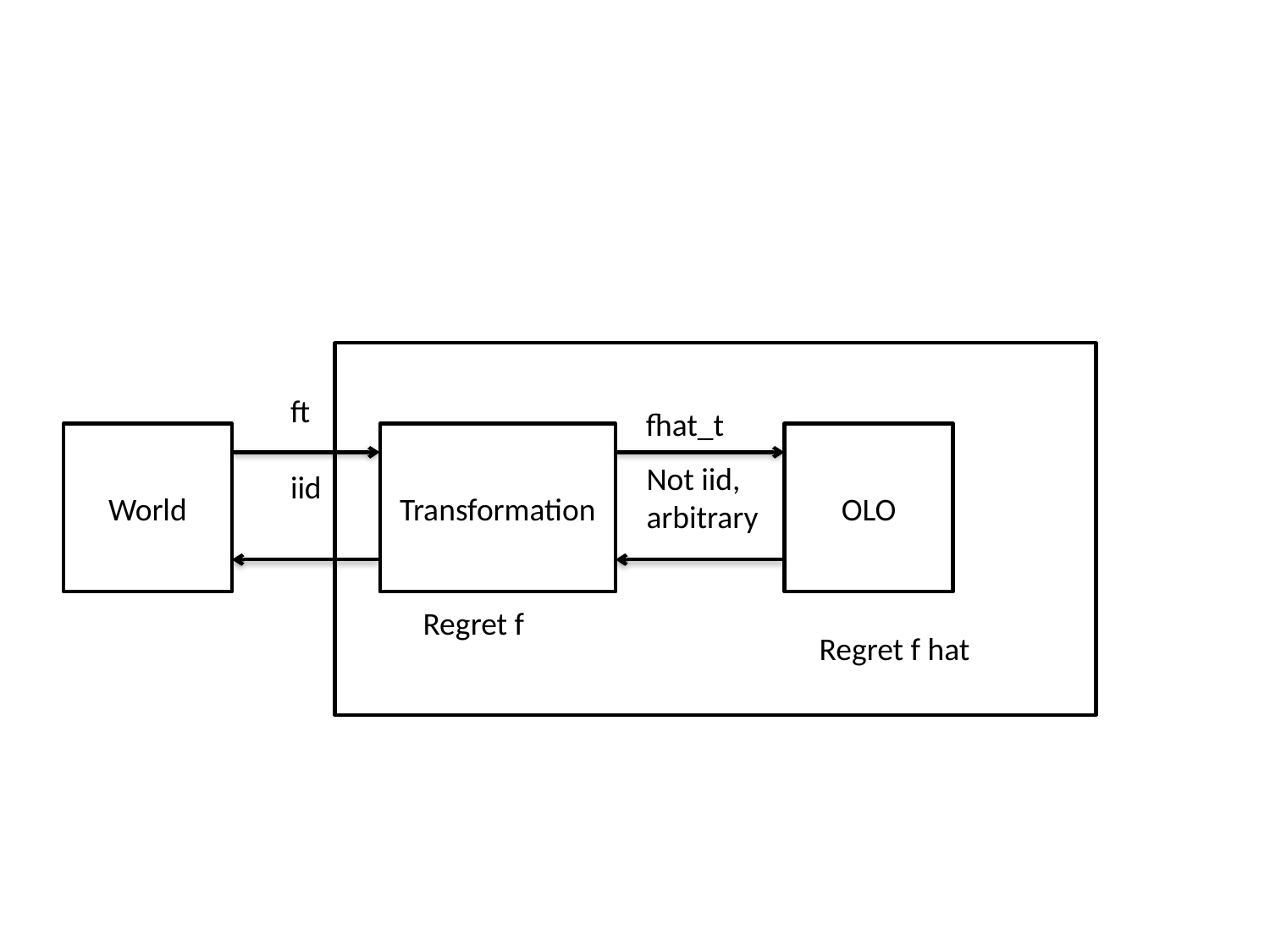

#

ft
fhat_t
World
Transformation
OLO
Not iid,
arbitrary
iid
Regret f
Regret f hat